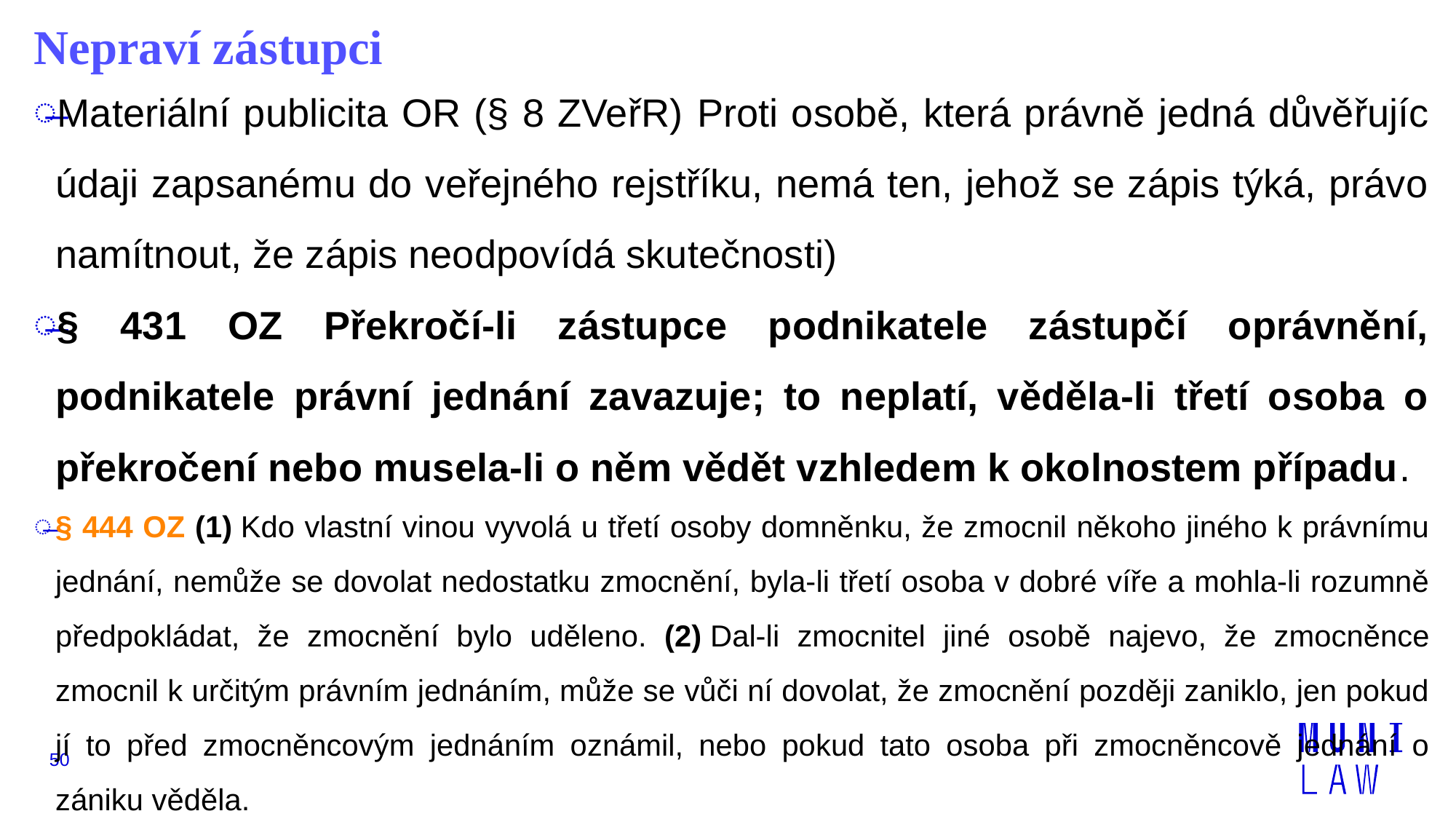

# Nepraví zástupci
Materiální publicita OR (§ 8 ZVeřR) Proti osobě, která právně jedná důvěřujíc údaji zapsanému do veřejného rejstříku, nemá ten, jehož se zápis týká, právo namítnout, že zápis neodpovídá skutečnosti)
§ 431 OZ Překročí-li zástupce podnikatele zástupčí oprávnění, podnikatele právní jednání zavazuje; to neplatí, věděla-li třetí osoba o překročení nebo musela-li o něm vědět vzhledem k okolnostem případu.
§ 444 OZ (1) Kdo vlastní vinou vyvolá u třetí osoby domněnku, že zmocnil někoho jiného k právnímu jednání, nemůže se dovolat nedostatku zmocnění, byla-li třetí osoba v dobré víře a mohla-li rozumně předpokládat, že zmocnění bylo uděleno. (2) Dal-li zmocnitel jiné osobě najevo, že zmocněnce zmocnil k určitým právním jednáním, může se vůči ní dovolat, že zmocnění později zaniklo, jen pokud jí to před zmocněncovým jednáním oznámil, nebo pokud tato osoba při zmocněncově jednání o zániku věděla.

50